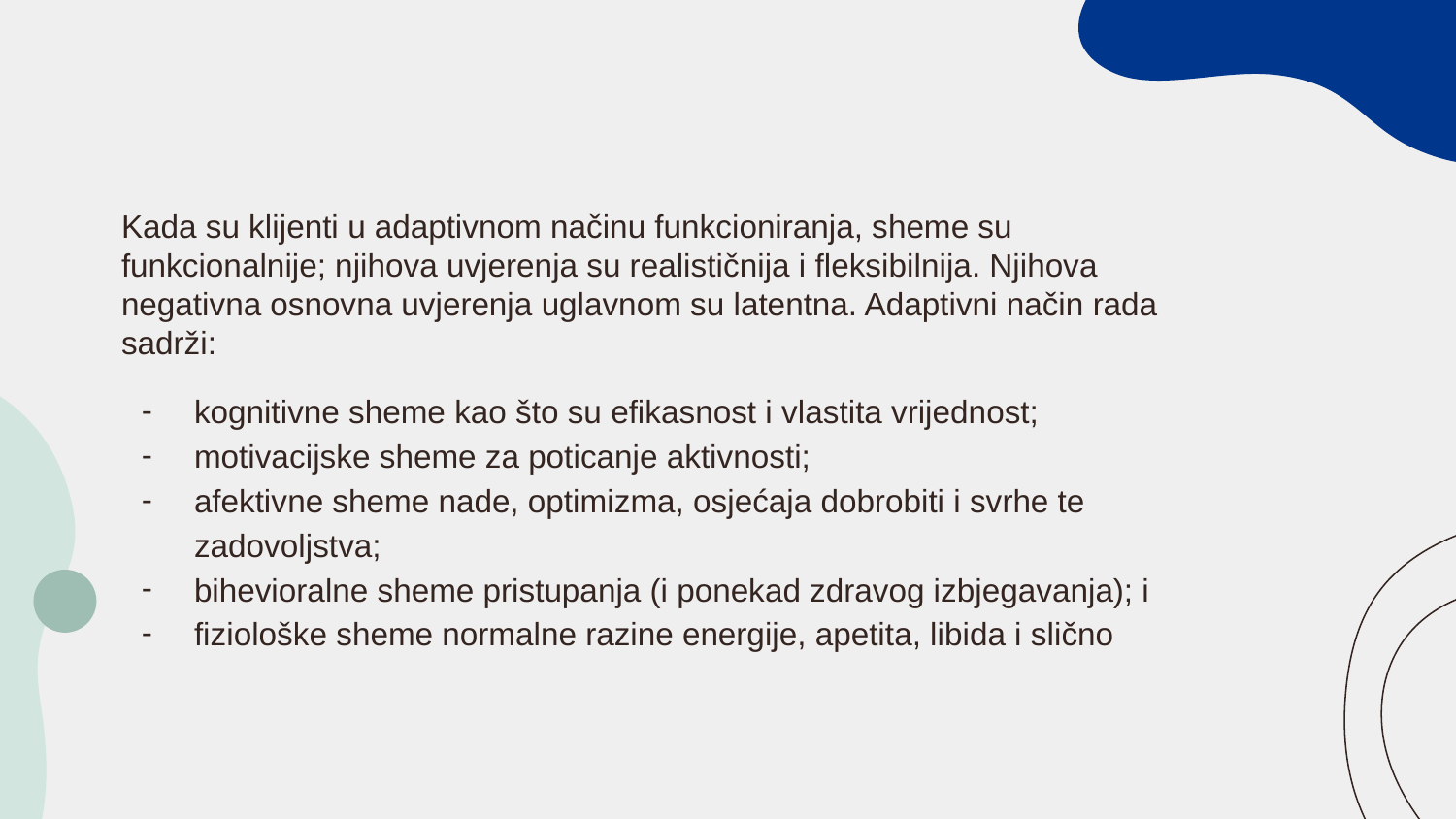

Kada su klijenti u adaptivnom načinu funkcioniranja, sheme su funkcionalnije; njihova uvjerenja su realističnija i fleksibilnija. Njihova negativna osnovna uvjerenja uglavnom su latentna. Adaptivni način rada sadrži:
kognitivne sheme kao što su efikasnost i vlastita vrijednost;
motivacijske sheme za poticanje aktivnosti;
afektivne sheme nade, optimizma, osjećaja dobrobiti i svrhe te zadovoljstva;
bihevioralne sheme pristupanja (i ponekad zdravog izbjegavanja); i
fiziološke sheme normalne razine energije, apetita, libida i slično